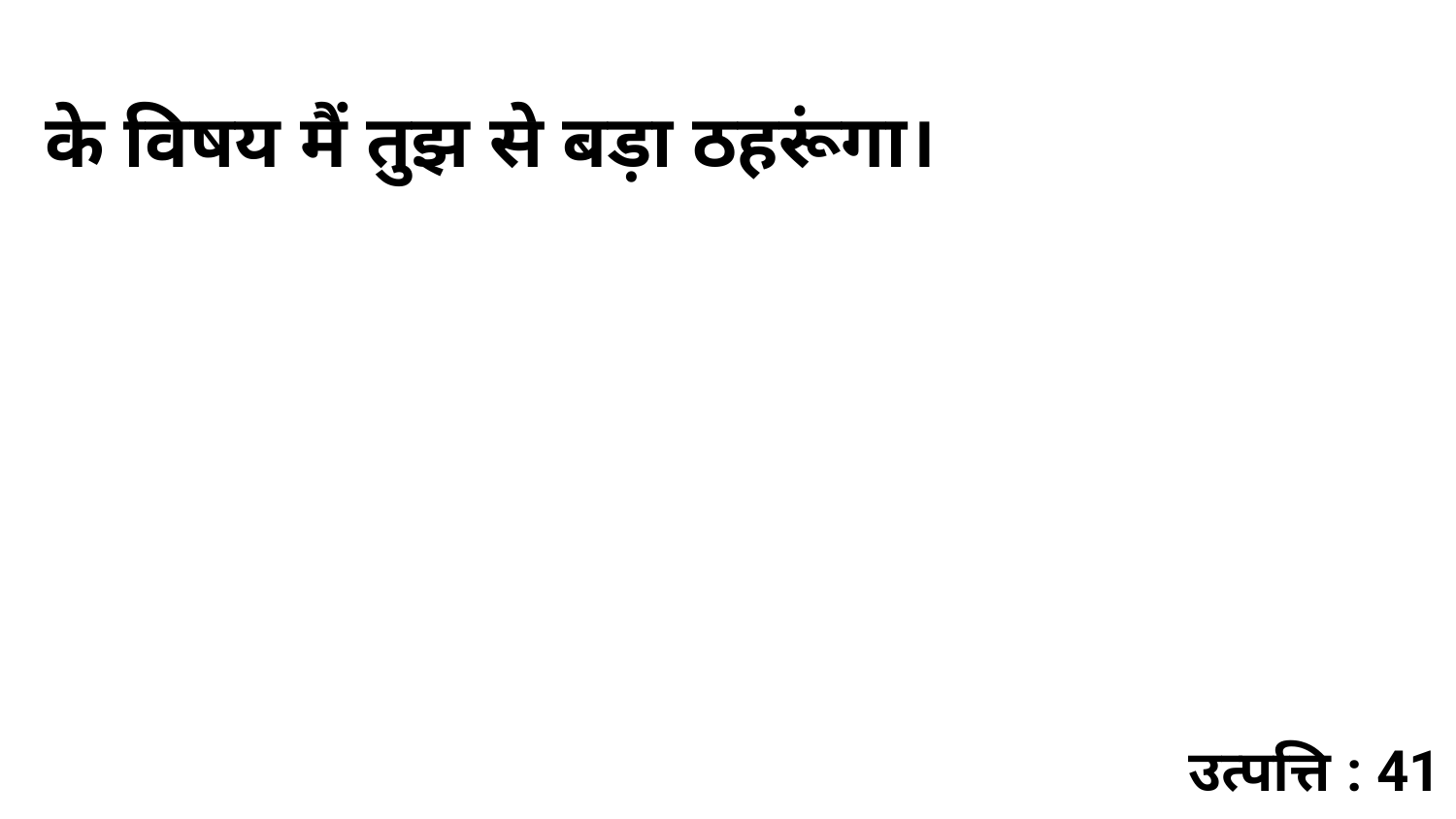

के विषय मैं तुझ से बड़ा ठहरूंगा।
उत्पत्ति : 41